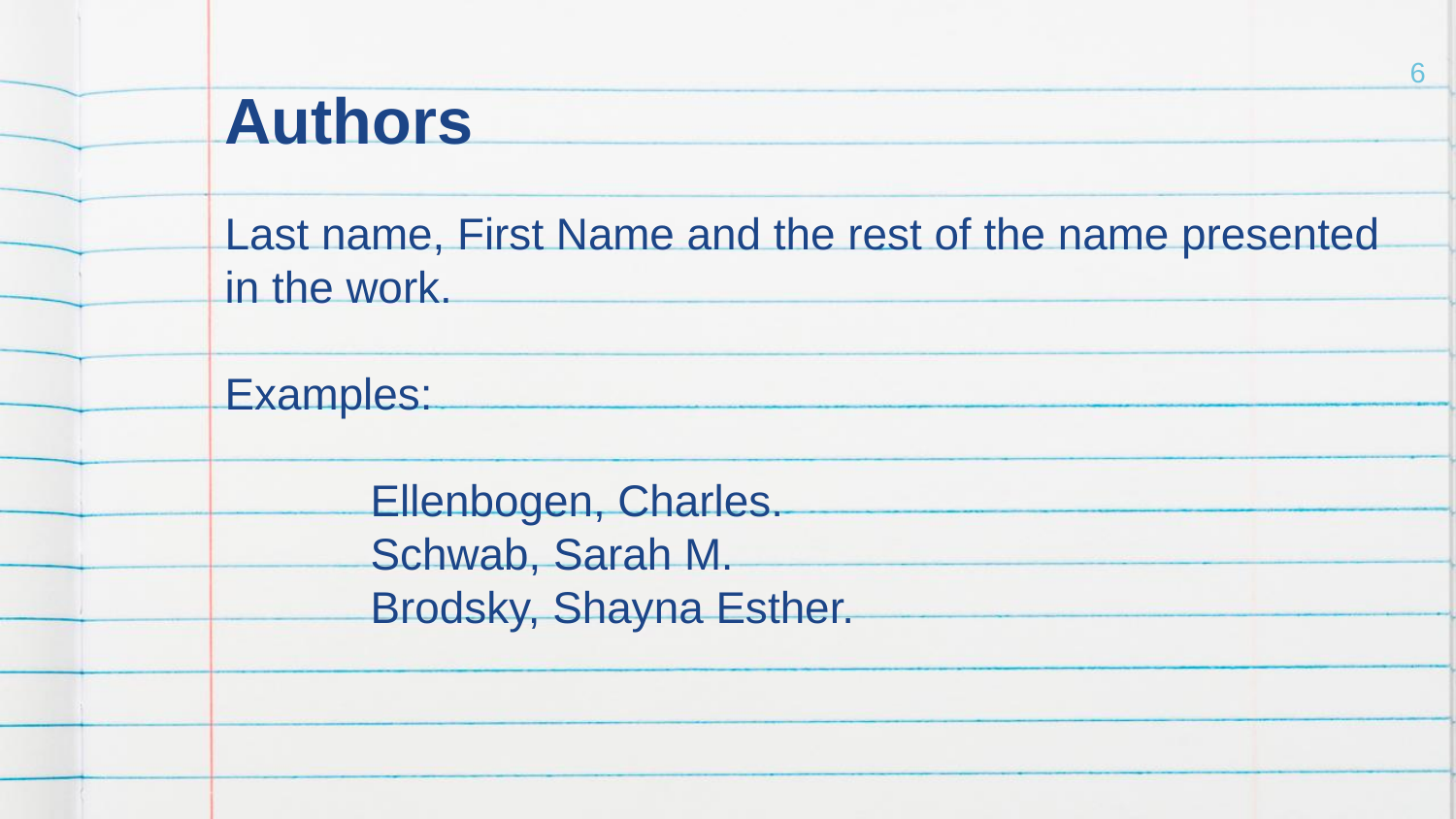

# Authors
6
Last name, First Name and the rest of the name presented in the work.

Examples:

	Ellenbogen, Charles.
	Schwab, Sarah M.
	Brodsky, Shayna Esther.